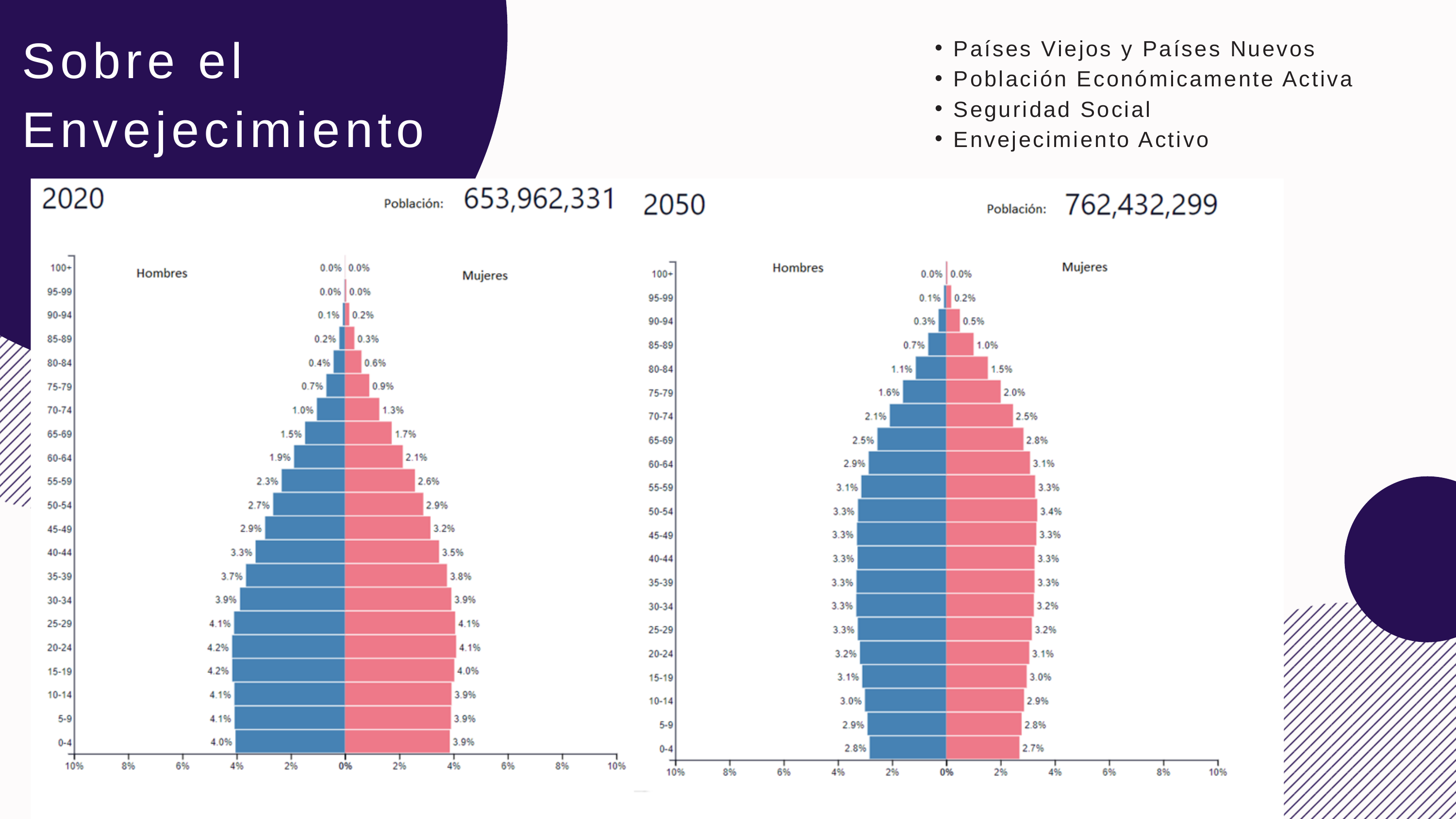

Sobre el Envejecimiento
Países Viejos y Países Nuevos
Población Económicamente Activa
Seguridad Social
Envejecimiento Activo